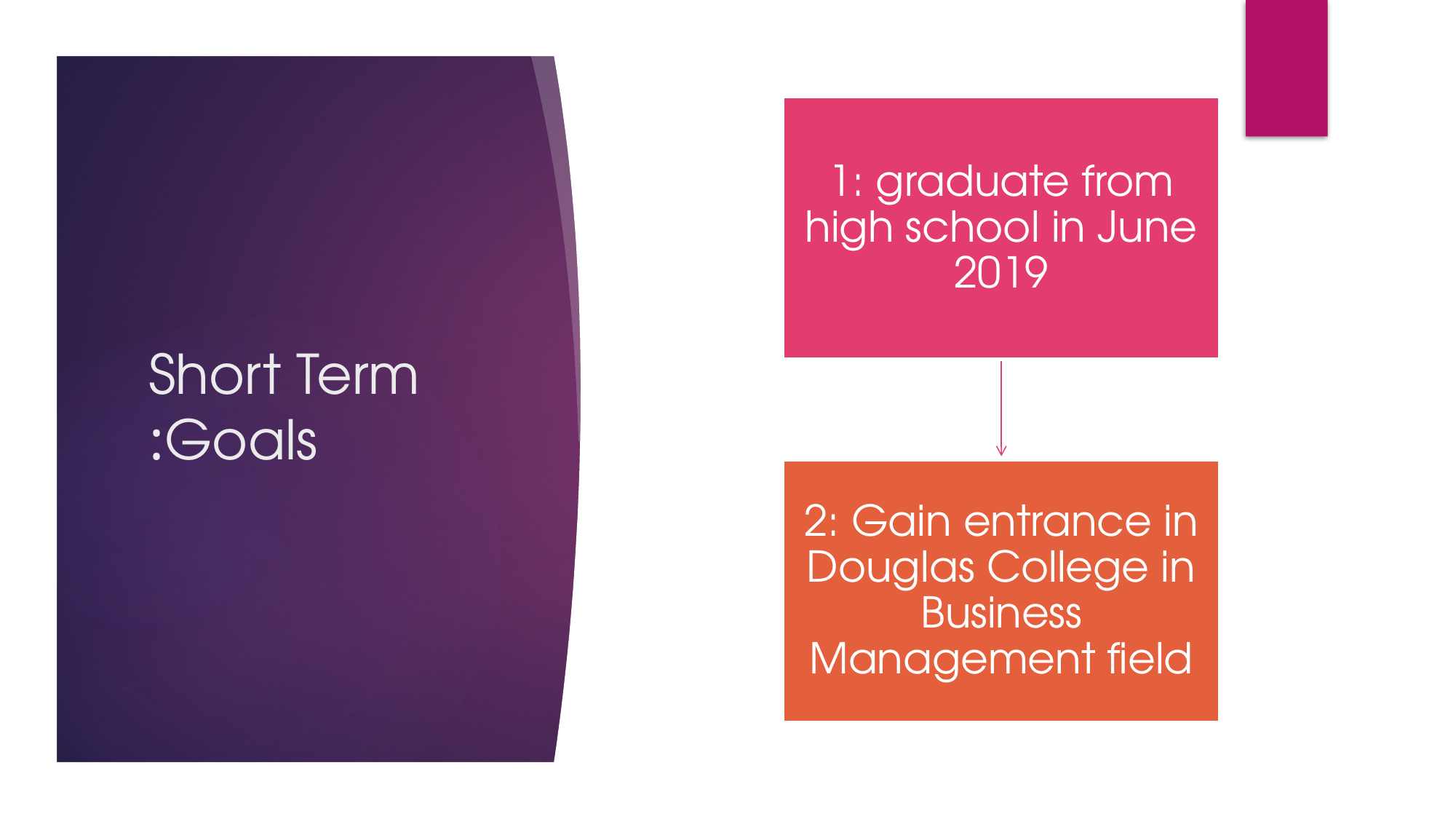

1: graduate from high school in June 2019
2: Gain entrance in Douglas College in Business Management field
# Short Term Goals: